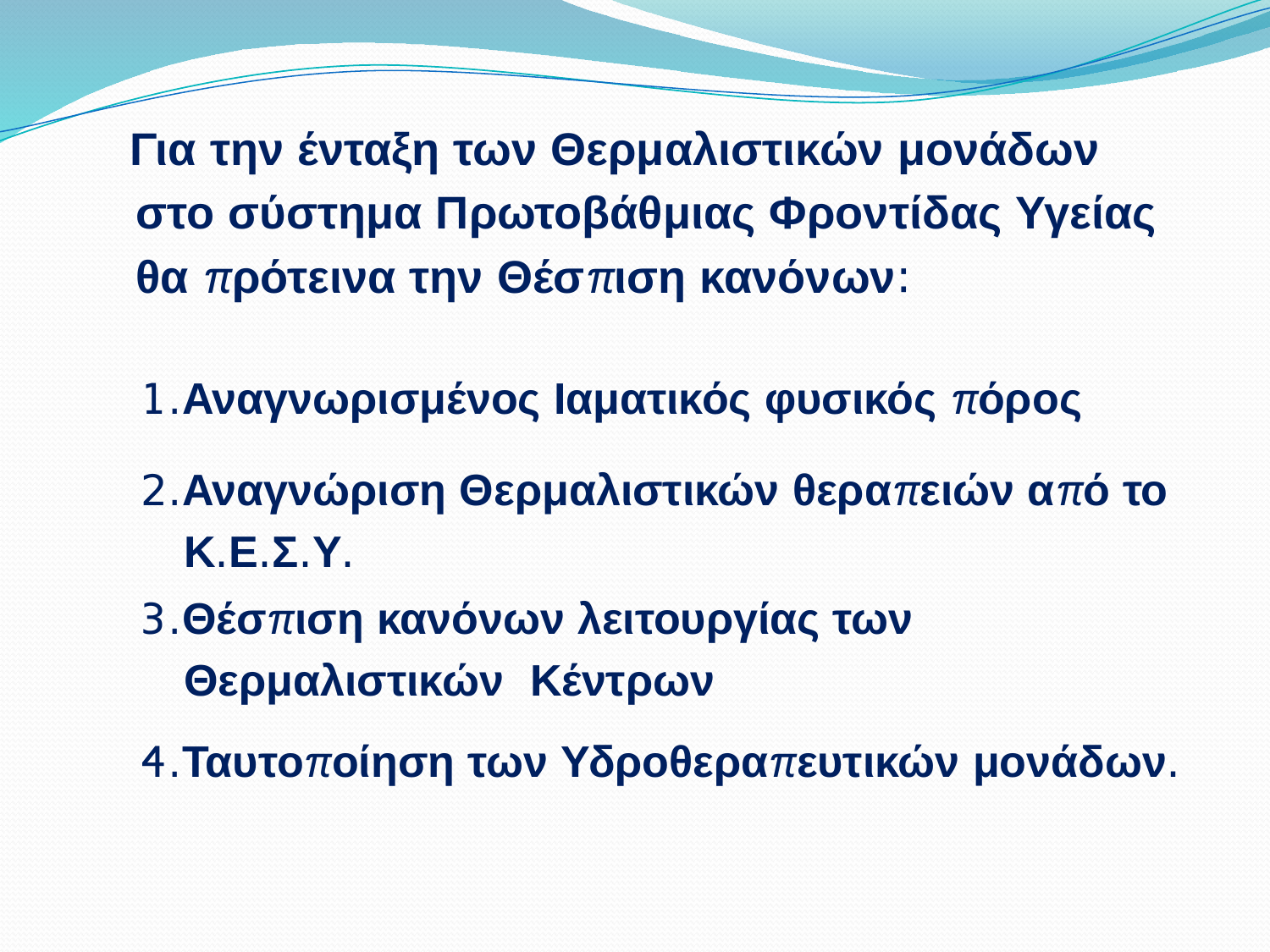

Για την ένταξη των Θερμαλιστικών μονάδων
      στο σύστημα Πρωτοβάθμιας Φροντίδας Υγείας
      θα πρότεινα την Θέσπιση κανόνων:

       1.Αναγνωρισμένος Ιαματικός φυσικός πόρος

       2.Αναγνώριση Θερμαλιστικών θεραπειών από το
          Κ.Ε.Σ.Υ.

       3.Θέσπιση κανόνων λειτουργίας των
          Θερμαλιστικών  Κέντρων

       4.Ταυτοποίηση των Υδροθεραπευτικών μονάδων.